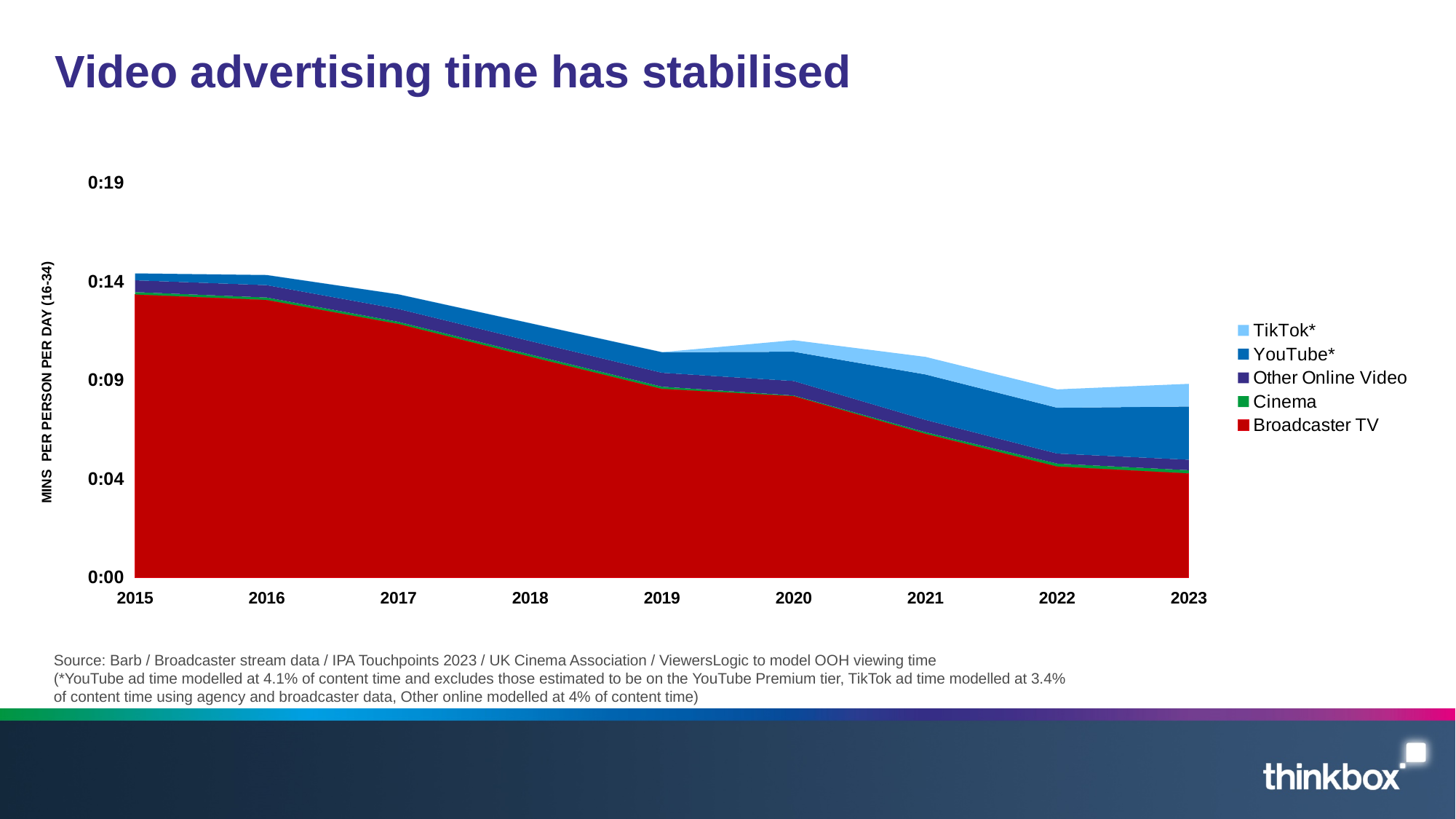

# Video advertising time has stabilised

### Chart

| Category | Broadcaster TV | Cinema | Other Online Video | YouTube* | TikTok* |
|---|---|---|---|---|---|
| 2015 | 0.009953479425013723 | 8.241475175593422e-05 | 0.0004155089655172412 | 0.00024324365010306153 | 0.0 |
| 2016 | 0.00976152219462615 | 8.418398655561596e-05 | 0.0004340889195402298 | 0.0003569961075158542 | 0.0 |
| 2017 | 0.008918206576521082 | 7.105750733604032e-05 | 0.0004526688735632183 | 0.0005138655100393193 | 0.0 |
| 2018 | 0.007765025840871926 | 7.673473613484952e-05 | 0.00047124882758620677 | 0.0006280524764976365 | 0.0 |
| 2019 | 0.0066320698174962885 | 7.638888888888889e-05 | 0.0004898287816091953 | 0.0007239012754632096 | 0.0 |
| 2020 | 0.006378372387261963 | 2.1128468795033837e-05 | 0.0005084087356321839 | 0.0010311886231884056 | 0.00040500000000000003 |
| 2021 | 0.005052735730154255 | 5.535658824298866e-05 | 0.00043226712643678163 | 0.001600585 | 0.0006165 |
| 2022 | 0.003902777777777778 | 0.0001003687547130609 | 0.00035277777777777776 | 0.0016120319367281693 | 0.0006451257845276415 |
| 2023 | 0.0036597222222222218 | 0.000110405630184367 | 0.0003694444444444445 | 0.0018714551990049752 | 0.0007968600000000001 |
MINS  PER PERSON PER DAY (16-34)
Source: Barb / Broadcaster stream data / IPA Touchpoints 2023 / UK Cinema Association / ViewersLogic to model OOH viewing time
(*YouTube ad time modelled at 4.1% of content time and excludes those estimated to be on the YouTube Premium tier, TikTok ad time modelled at 3.4% of content time using agency and broadcaster data, Other online modelled at 4% of content time)